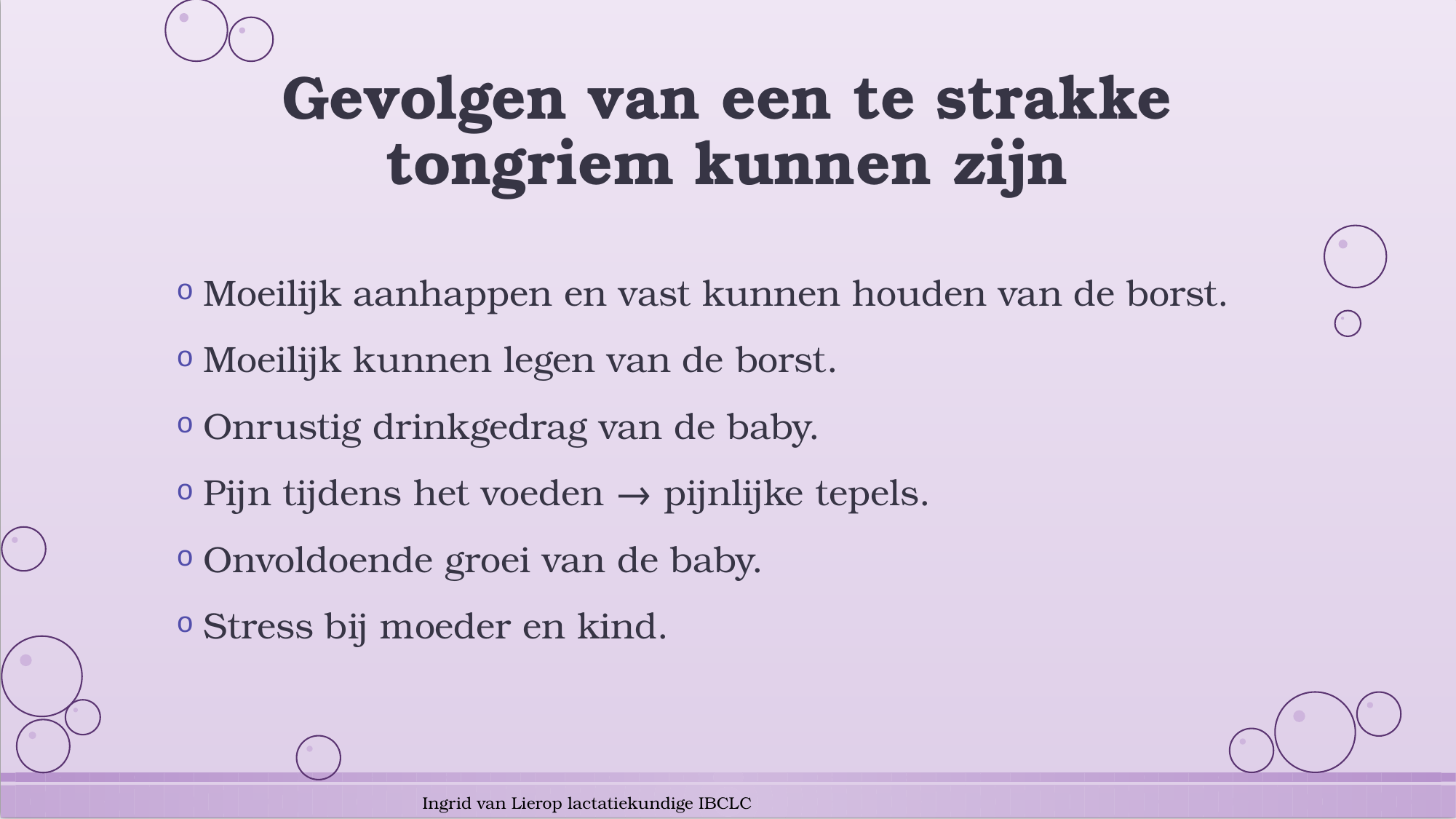

# Gevolgen van een te strakke tongriem kunnen zijn
Moeilijk aanhappen en vast kunnen houden van de borst.
Moeilijk kunnen legen van de borst.
Onrustig drinkgedrag van de baby.
Pijn tijdens het voeden → pijnlijke tepels.
Onvoldoende groei van de baby.
Stress bij moeder en kind.

Ingrid van Lierop lactatiekundige IBCLC